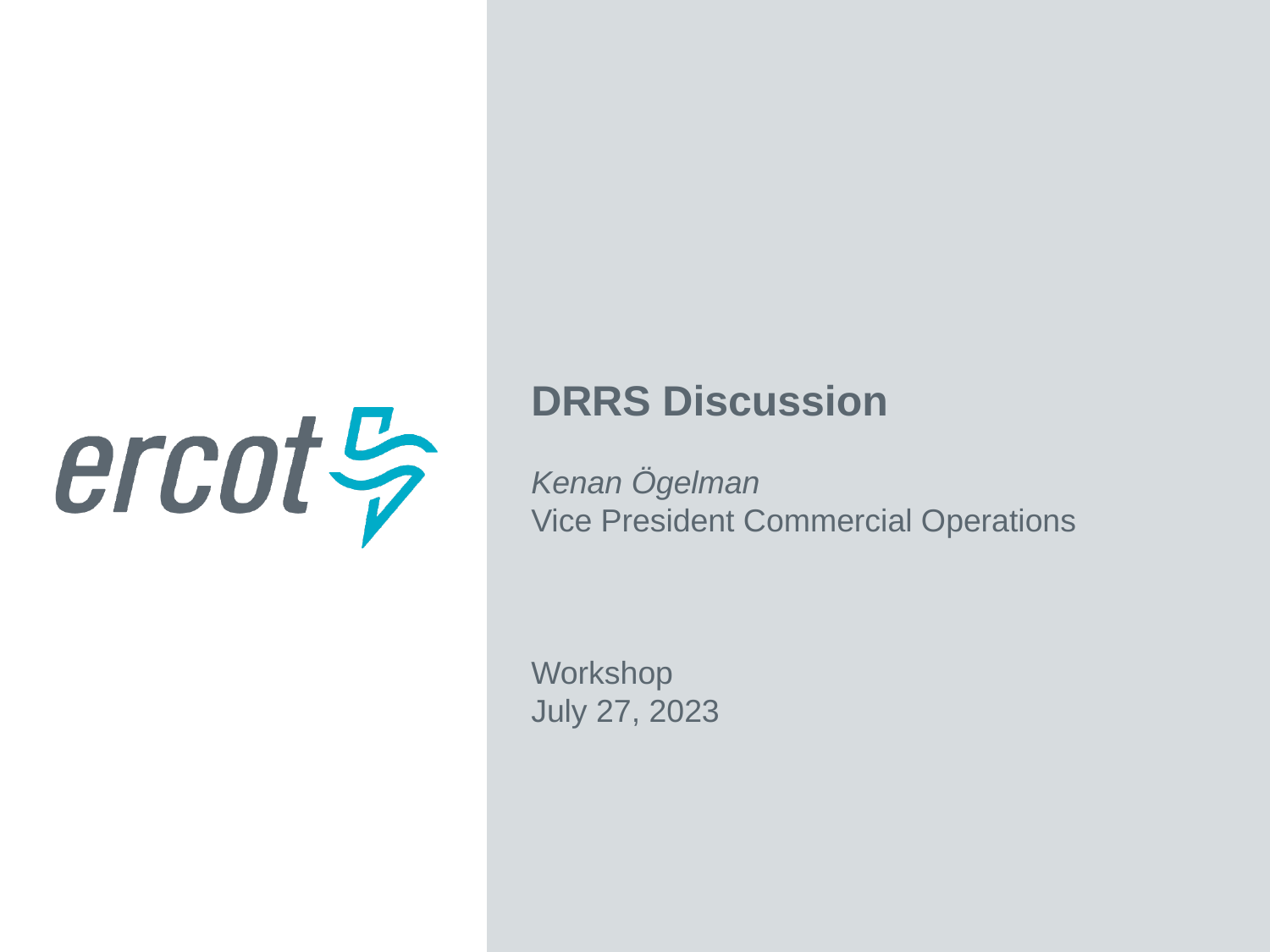

DRRS Discussion

Kenan Ögelman
Vice President Commercial Operations

Workshop
July 27, 2023